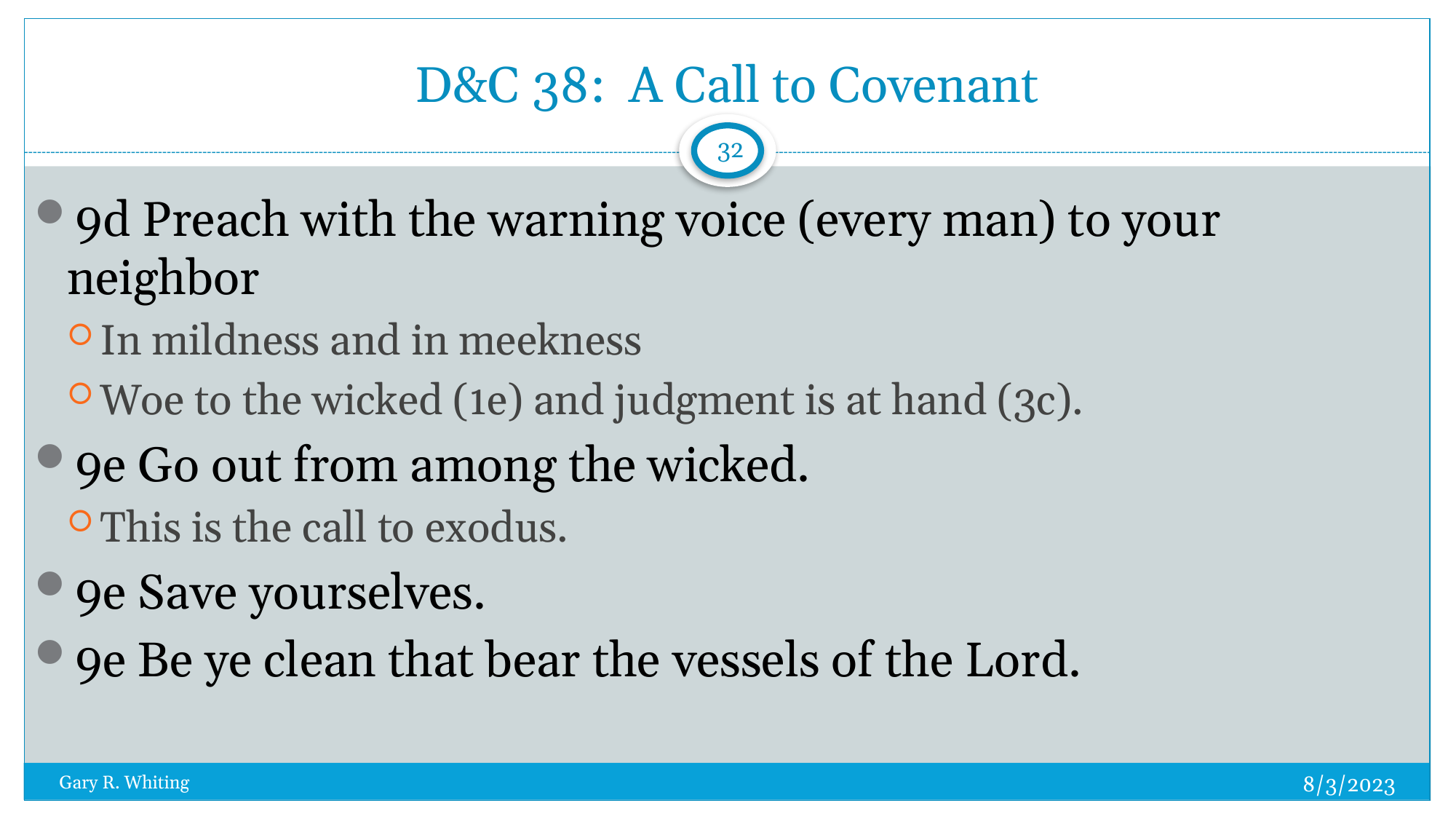

# D&C 38:  A Call to Covenant
32
9d Preach with the warning voice (every man) to your neighbor
In mildness and in meekness
Woe to the wicked (1e) and judgment is at hand (3c).
9e Go out from among the wicked.
This is the call to exodus.
9e Save yourselves.
9e Be ye clean that bear the vessels of the Lord.
8/3/2023
Gary R. Whiting